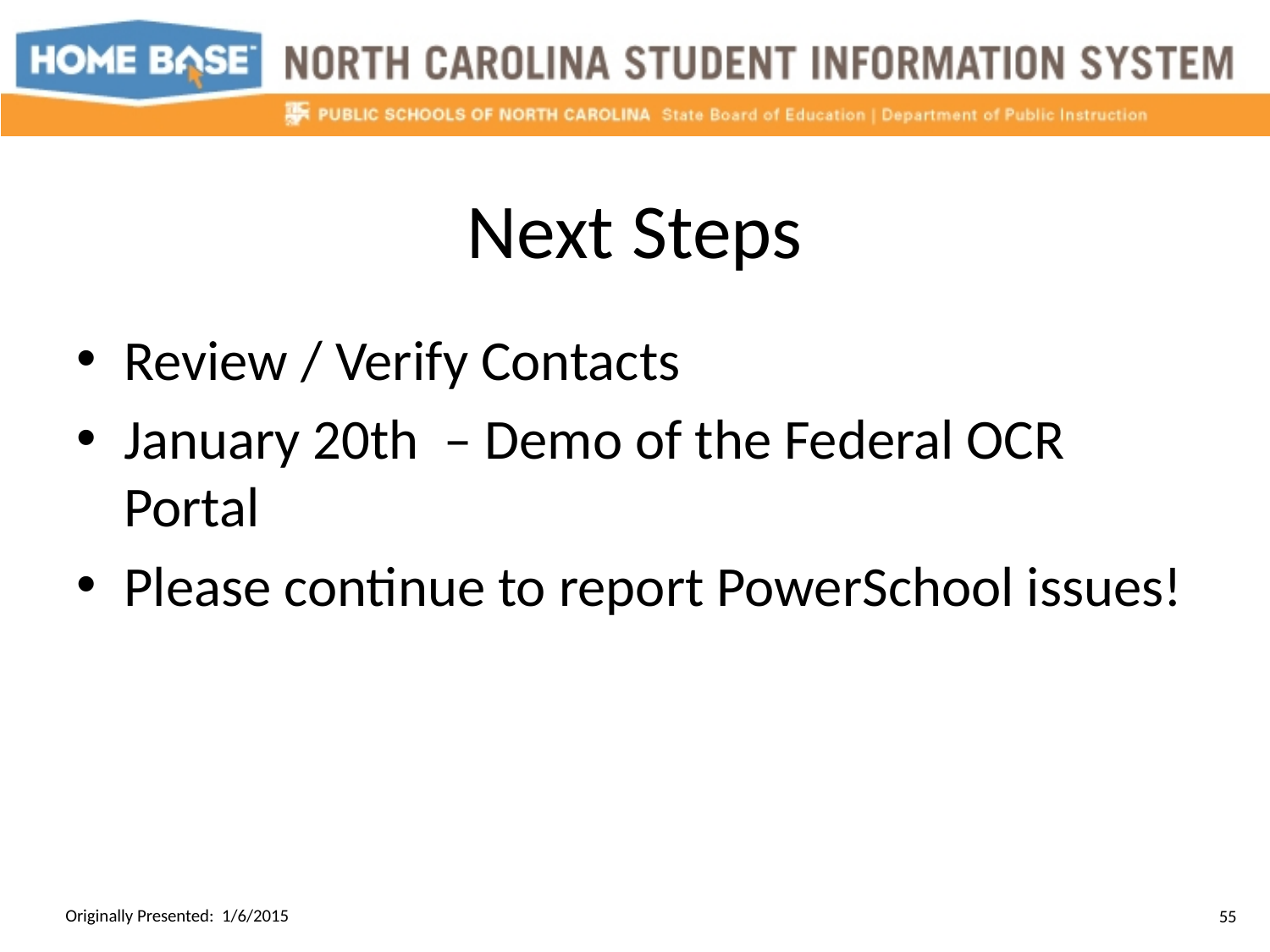

# Next Steps
Review / Verify Contacts
January 20th  – Demo of the Federal OCR Portal
Please continue to report PowerSchool issues!

Originally Presented:  1/6/2015
55